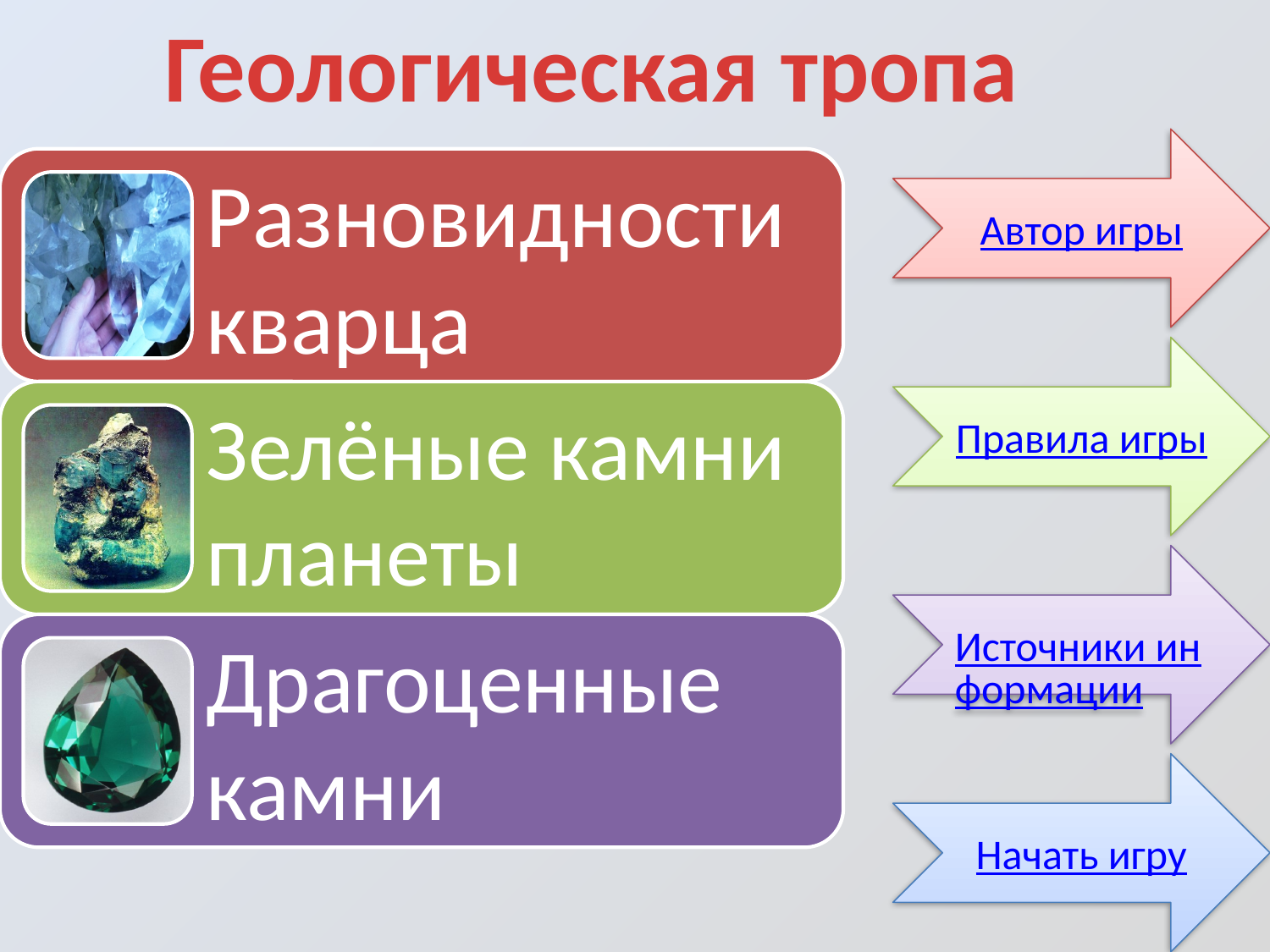

Геологическая тропа
Автор игры
Разновидности кварца
Зелёные камни планеты
Драгоценные камни
Правила игры
Источники информации
Начать игру